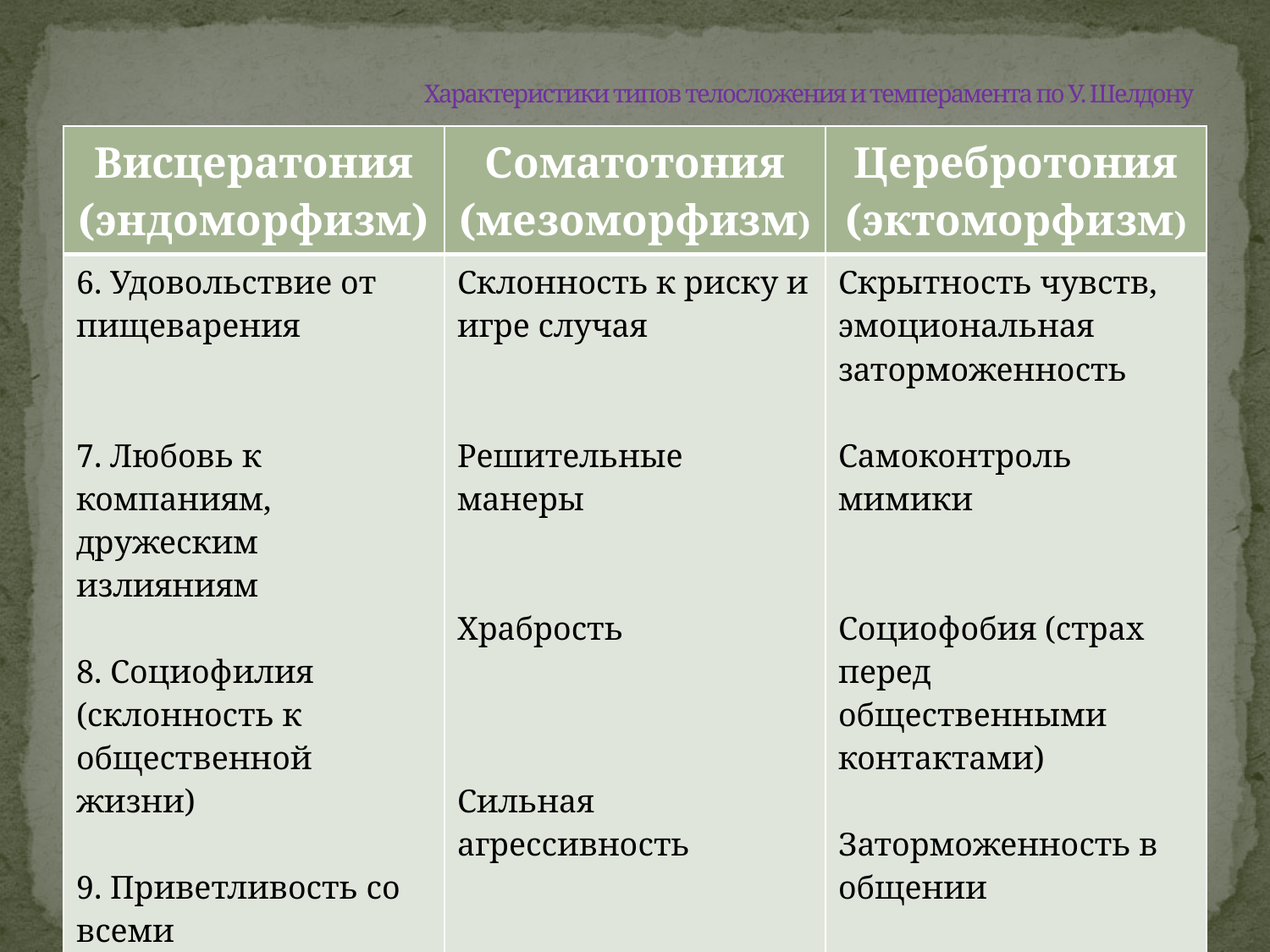

# Характеристики типов телосложения и темперамента по У. Шелдону
| Висцератония (эндоморфизм) | Соматотония (мезоморфизм) | Церебротония (эктоморфизм) |
| --- | --- | --- |
| 6. Удовольствие от пищеварения     7. Любовь к компаниям, дружеским излияниям   8. Социофилия (склонность к общественной жизни)   9. Приветливость со всеми   10. Жажда любви и одобрения окружающих | Склонность к риску и игре случая     Решительные манеры     Храбрость     Сильная агрессивность   Психологическая нечувствительность | Скрытность чувств, эмоциональная заторможенность   Самоконтроль мимики     Социофобия (страх перед общественными контактами)   Заторможенность в общении   Избегание стандартных действий |